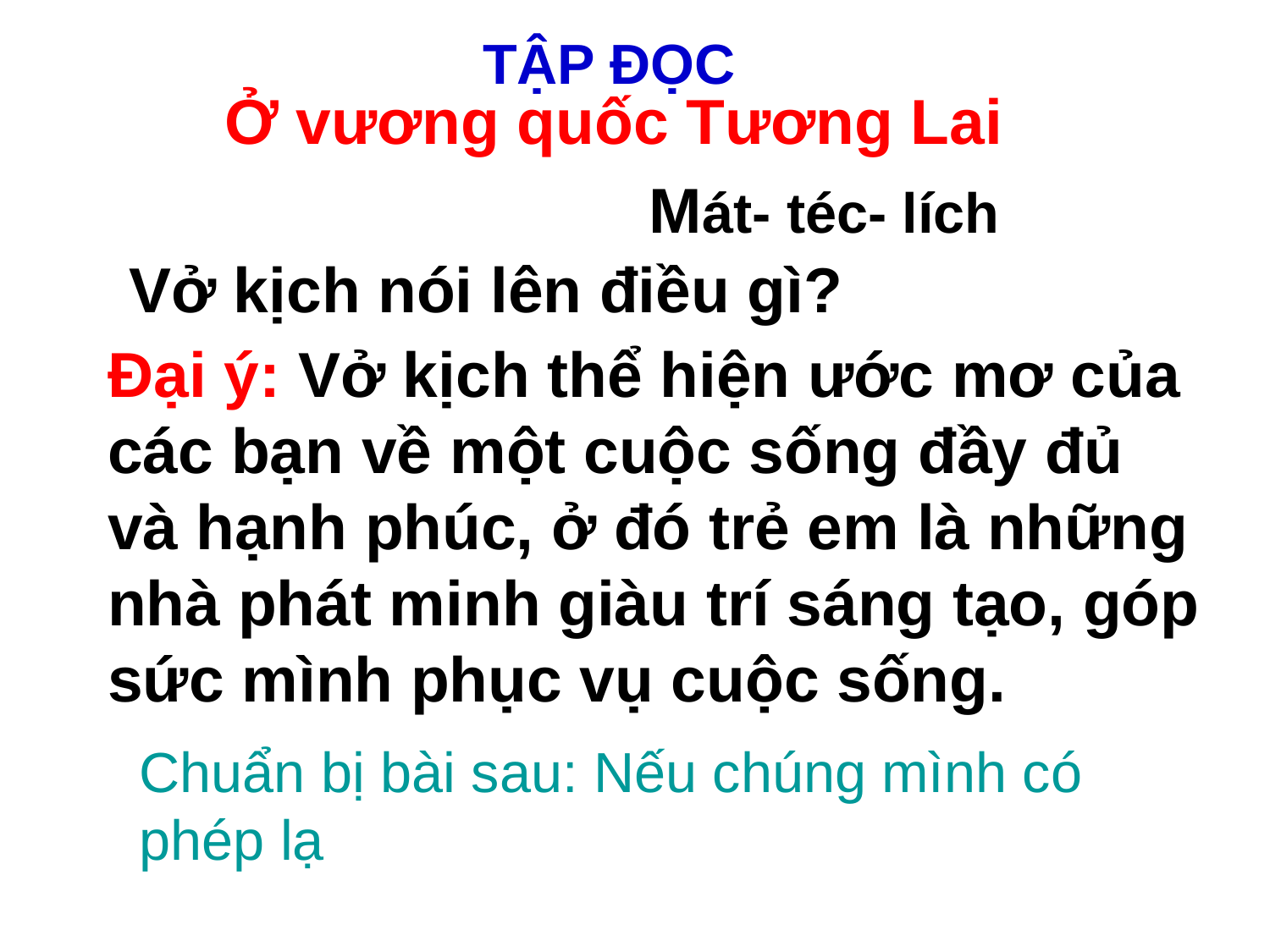

# TẬP ĐỌC
Ở vương quốc Tương Lai
                        Mát- téc- lích

Vở kịch nói lên điều gì?

Đại ý: Vở kịch thể hiện ước mơ của các bạn về một cuộc sống đầy đủ và hạnh phúc, ở đó trẻ em là những nhà phát minh giàu trí sáng tạo, góp sức mình phục vụ cuộc sống.

Chuẩn bị bài sau: Nếu chúng mình có  phép lạ